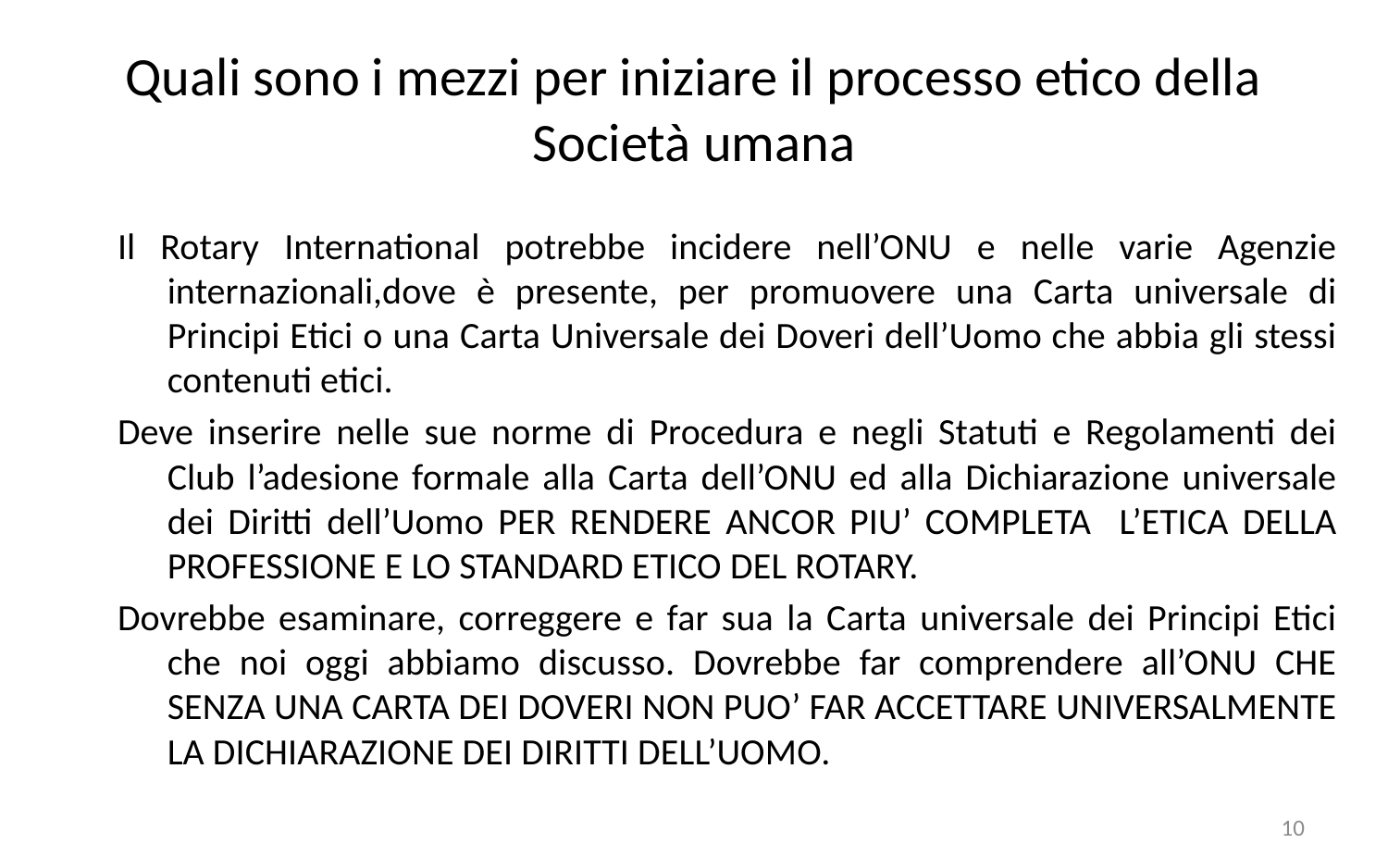

# Quali sono i mezzi per iniziare il processo etico della Società umana
Il Rotary International potrebbe incidere nell’ONU e nelle varie Agenzie internazionali,dove è presente, per promuovere una Carta universale di Principi Etici o una Carta Universale dei Doveri dell’Uomo che abbia gli stessi contenuti etici.
Deve inserire nelle sue norme di Procedura e negli Statuti e Regolamenti dei Club l’adesione formale alla Carta dell’ONU ed alla Dichiarazione universale dei Diritti dell’Uomo PER RENDERE ANCOR PIU’ COMPLETA  L’ETICA DELLA PROFESSIONE E LO STANDARD ETICO DEL ROTARY.
Dovrebbe esaminare, correggere e far sua la Carta universale dei Principi Etici che noi oggi abbiamo discusso. Dovrebbe far comprendere all’ONU CHE SENZA UNA CARTA DEI DOVERI NON PUO’ FAR ACCETTARE UNIVERSALMENTE LA DICHIARAZIONE DEI DIRITTI DELL’UOMO.

10